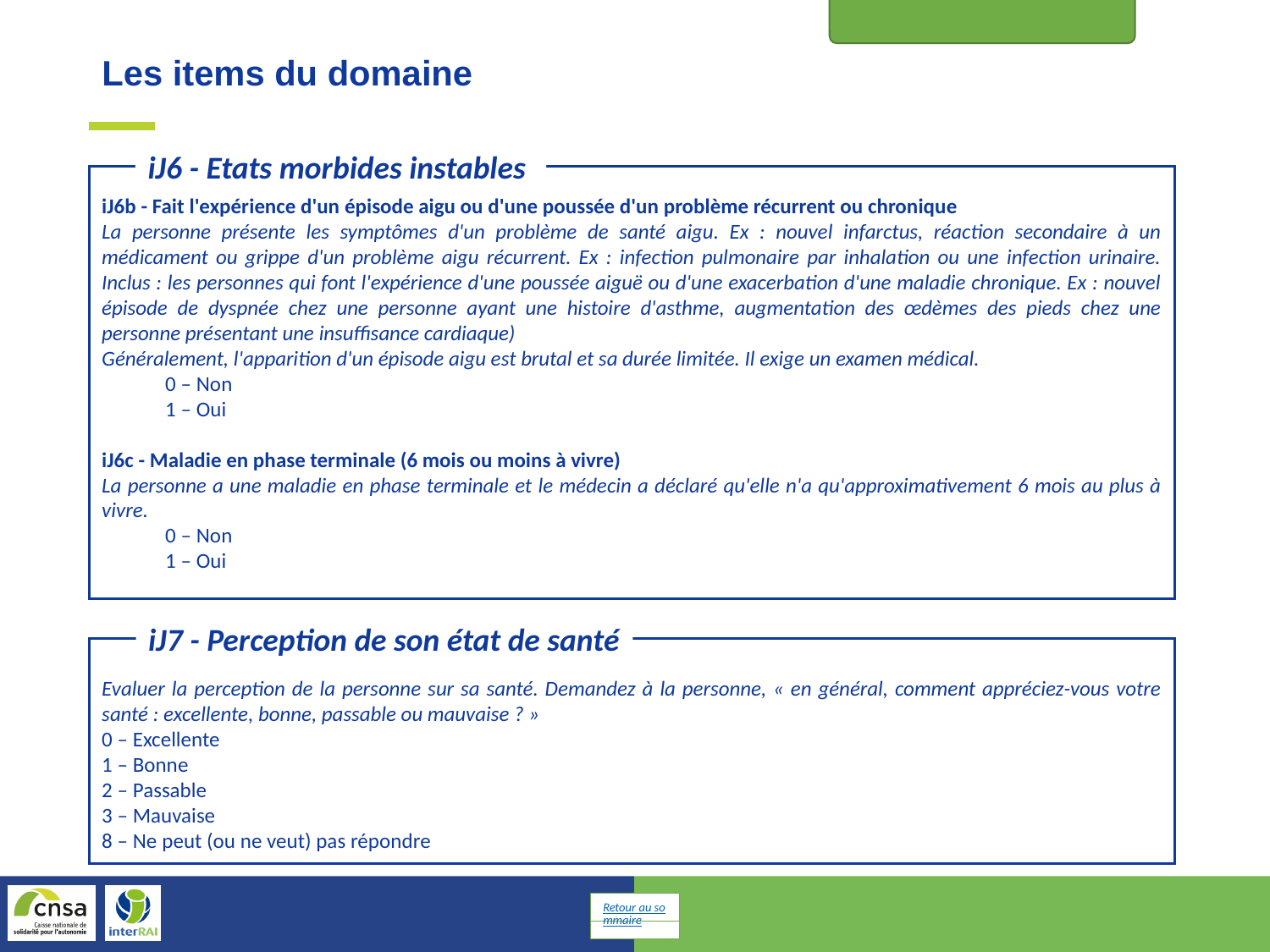

Problèmes de santé
Les items du domaine
iJ6 - Etats morbides instables
iJ6b - Fait l'expérience d'un épisode aigu ou d'une poussée d'un problème récurrent ou chronique
La personne présente les symptômes d'un problème de santé aigu. Ex : nouvel infarctus, réaction secondaire à un médicament ou grippe d'un problème aigu récurrent. Ex : infection pulmonaire par inhalation ou une infection urinaire. Inclus : les personnes qui font l'expérience d'une poussée aiguë ou d'une exacerbation d'une maladie chronique. Ex : nouvel épisode de dyspnée chez une personne ayant une histoire d'asthme, augmentation des œdèmes des pieds chez une personne présentant une insuffisance cardiaque)
Généralement, l'apparition d'un épisode aigu est brutal et sa durée limitée. Il exige un examen médical.
0 – Non
1 – Oui

iJ6c - Maladie en phase terminale (6 mois ou moins à vivre)
La personne a une maladie en phase terminale et le médecin a déclaré qu'elle n'a qu'approximativement 6 mois au plus à vivre.
0 – Non
1 – Oui
iJ7 - Perception de son état de santé

Evaluer la perception de la personne sur sa santé. Demandez à la personne, « en général, comment appréciez-vous votre santé : excellente, bonne, passable ou mauvaise ? »
0 – Excellente
1 – Bonne
2 – Passable
3 – Mauvaise
8 – Ne peut (ou ne veut) pas répondre

Retour au sommaire